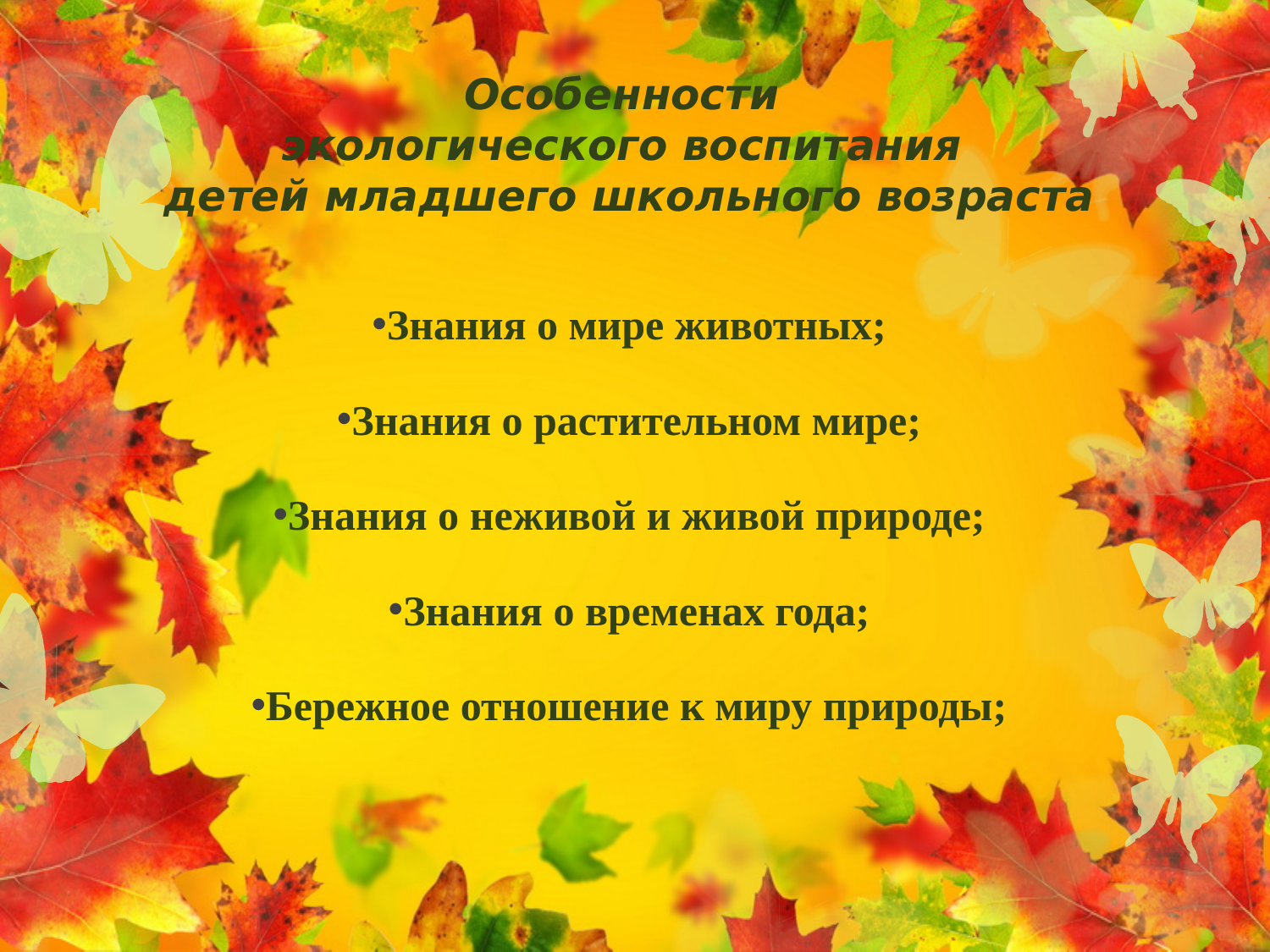

# Особенности экологического воспитания детей младшего школьного возраста
Знания о мире животных;
Знания о растительном мире;
Знания о неживой и живой природе;
Знания о временах года;
Бережное отношение к миру природы;